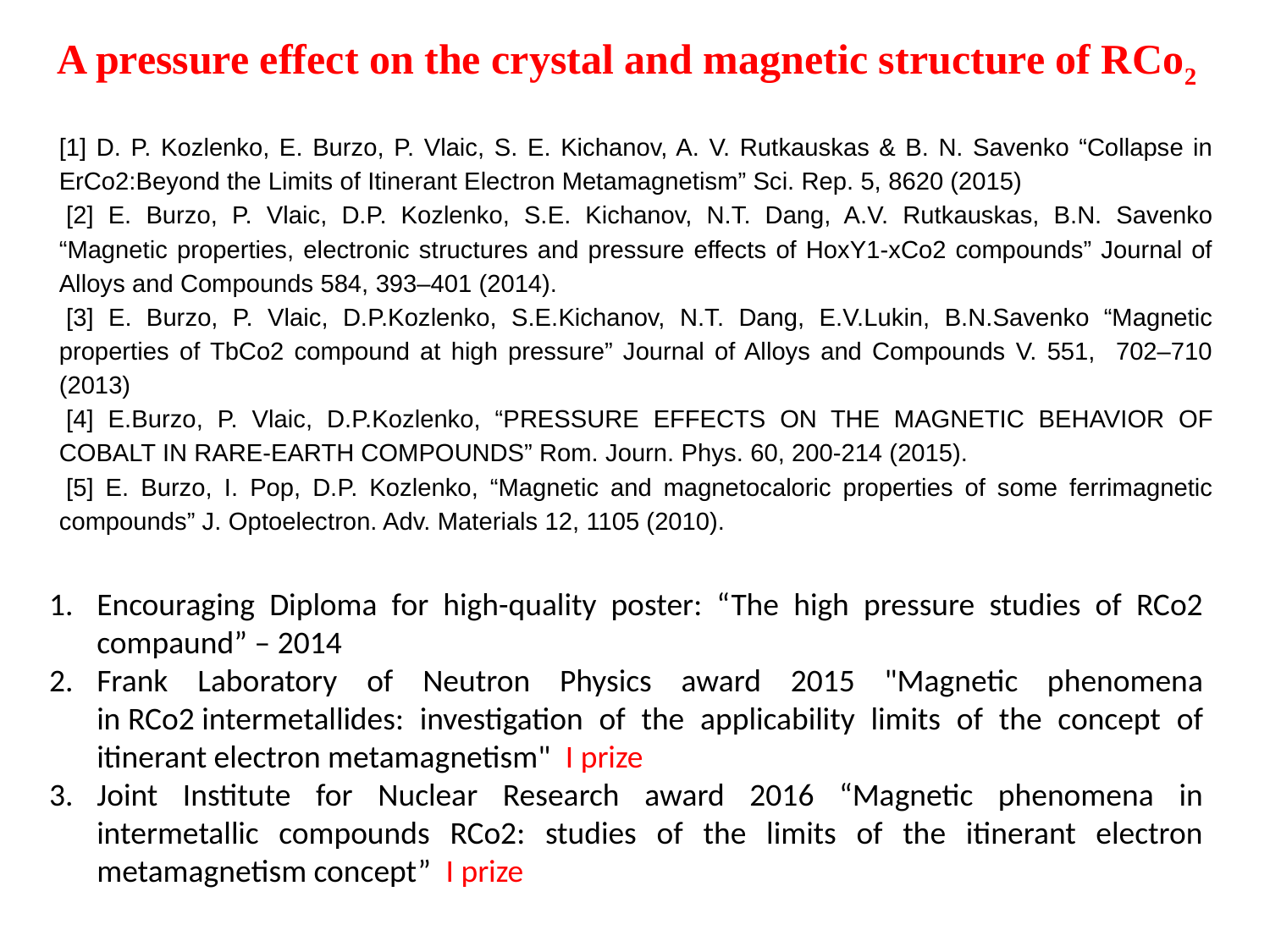

A pressure effect on the crystal and magnetic structure of RCo2
[1] D. P. Kozlenko, E. Burzo, P. Vlaic, S. E. Kichanov, A. V. Rutkauskas & B. N. Savenko “Collapse in ErCo2:Beyond the Limits of Itinerant Electron Metamagnetism” Sci. Rep. 5, 8620 (2015)
 [2] E. Burzo, P. Vlaic, D.P. Kozlenko, S.E. Kichanov, N.T. Dang, A.V. Rutkauskas, B.N. Savenko “Magnetic properties, electronic structures and pressure effects of HoxY1-xCo2 compounds” Journal of Alloys and Compounds 584, 393–401 (2014).
 [3] E. Burzo, P. Vlaic, D.P.Kozlenko, S.E.Kichanov, N.T. Dang, E.V.Lukin, B.N.Savenko “Magnetic properties of TbCo2 compound at high pressure” Journal of Alloys and Compounds V. 551,  702–710 (2013)
 [4] E.Burzo, P. Vlaic, D.P.Kozlenko, “PRESSURE EFFECTS ON THE MAGNETIC BEHAVIOR OF COBALT IN RARE-EARTH COMPOUNDS” Rom. Journ. Phys. 60, 200-214 (2015).
 [5] E. Burzo, I. Pop, D.P. Kozlenko, “Magnetic and magnetocaloric properties of some ferrimagnetic compounds” J. Optoelectron. Adv. Materials 12, 1105 (2010).
Encouraging Diploma for high-quality poster: “The high pressure studies of RCo2 compaund” – 2014
Frank Laboratory of Neutron Physics award 2015 "Magnetic phenomena in RCo2 intermetallides: investigation of the applicability limits of the concept of itinerant electron metamagnetism"  I prize
Joint Institute for Nuclear Research award 2016 “Magnetic phenomena in intermetallic compounds RCo2: studies of the limits of the itinerant electron metamagnetism concept”  I prize